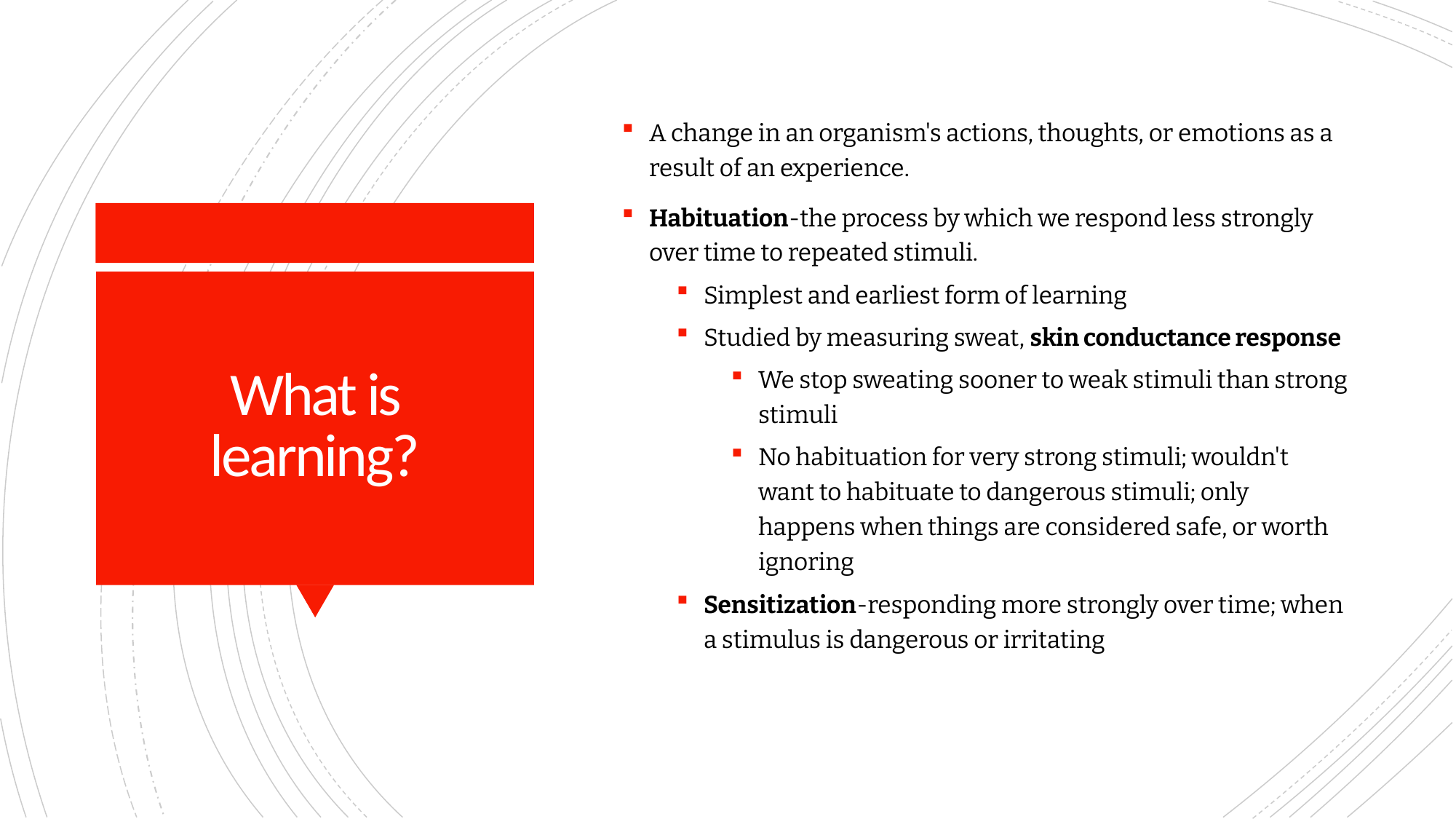

A change in an organism's actions, thoughts, or emotions as a result of an experience.
Habituation-the process by which we respond less strongly over time to repeated stimuli.
Simplest and earliest form of learning
Studied by measuring sweat, skin conductance response
We stop sweating sooner to weak stimuli than strong stimuli
No habituation for very strong stimuli; wouldn't want to habituate to dangerous stimuli; only happens when things are considered safe, or worth ignoring
Sensitization-responding more strongly over time; when a stimulus is dangerous or irritating

# What is learning?